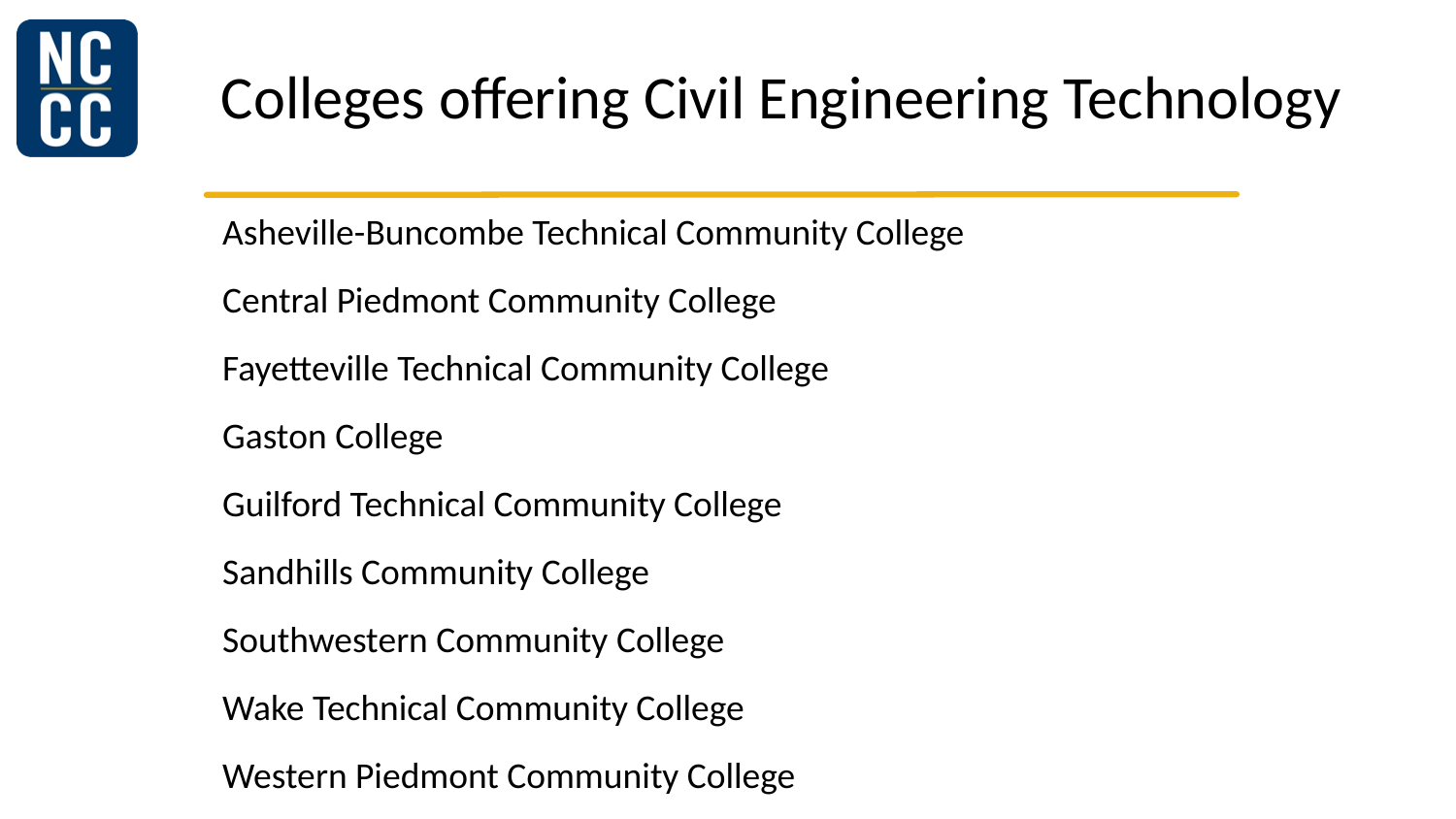

# Colleges offering Civil Engineering Technology
Asheville-Buncombe Technical Community College
Central Piedmont Community College
Fayetteville Technical Community College
Gaston College
Guilford Technical Community College
Sandhills Community College
Southwestern Community College
Wake Technical Community College
Western Piedmont Community College